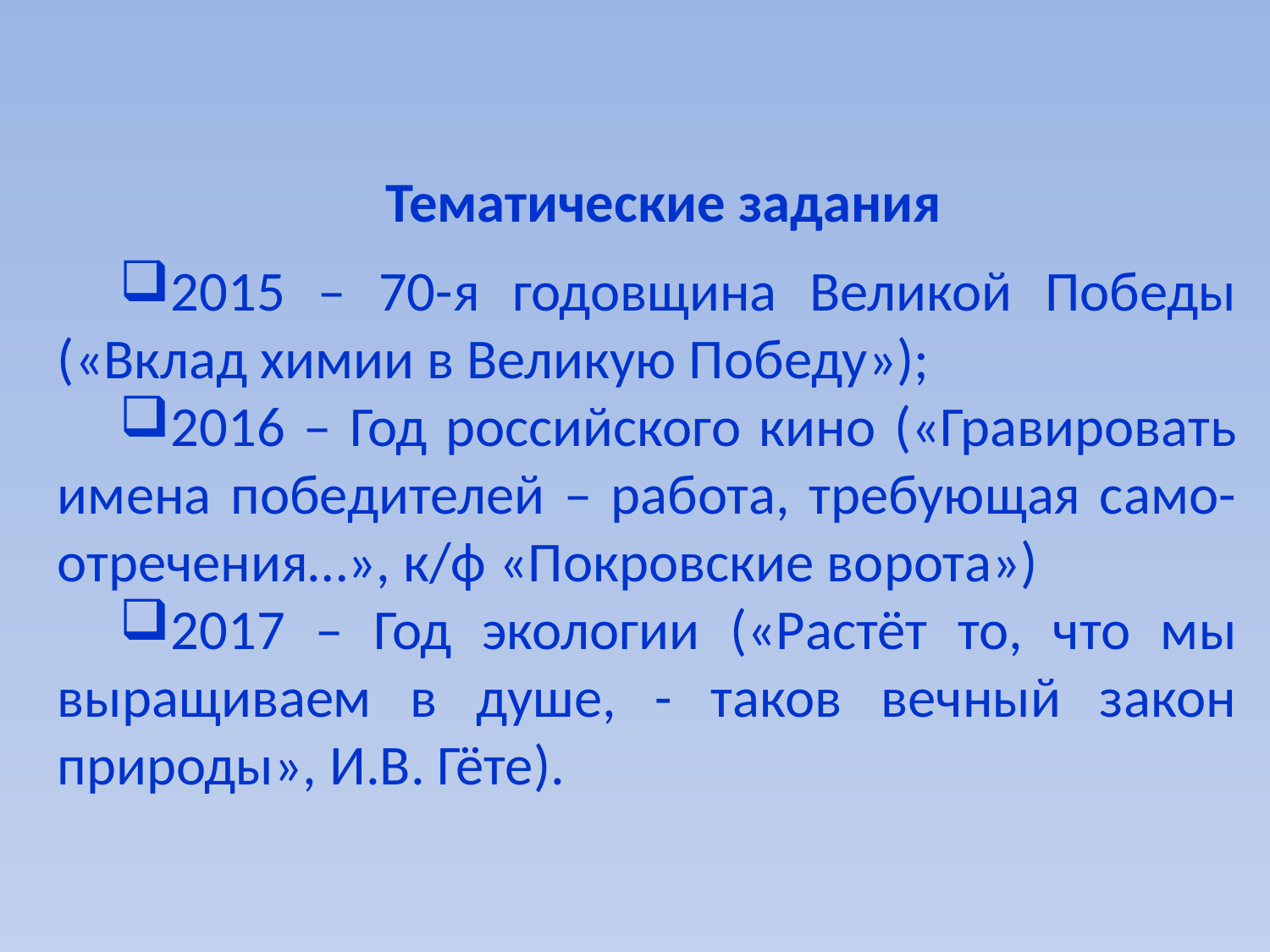

Тематические задания
2015 – 70-я годовщина Великой Победы («Вклад химии в Великую Победу»);
2016 – Год российского кино («Гравировать имена победителей – работа, требующая само-отречения…», к/ф «Покровские ворота»)
2017 – Год экологии («Растёт то, что мы выращиваем в душе, - таков вечный закон природы», И.В. Гёте).